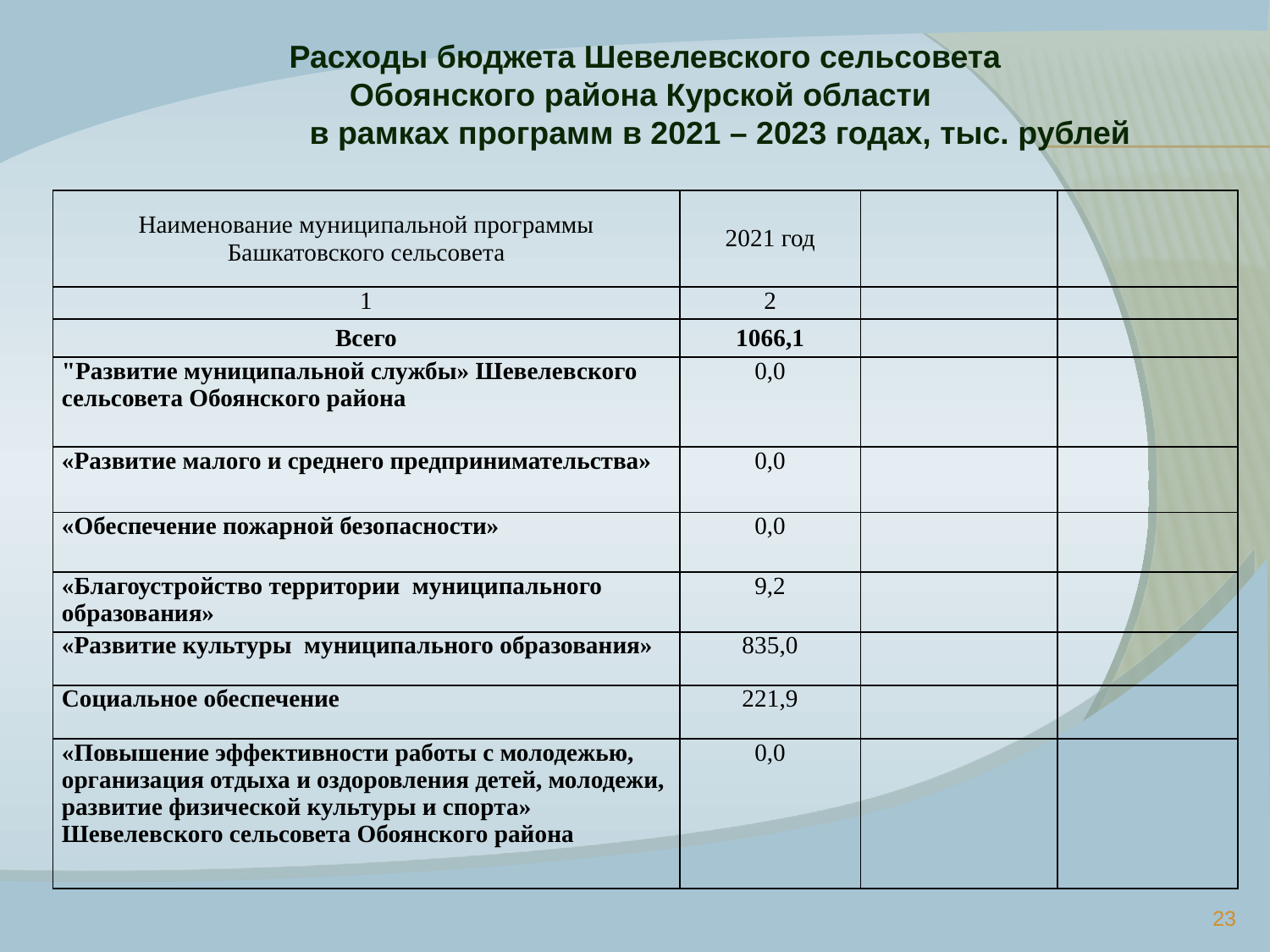

Расходы бюджета Шевелевского сельсовета
Обоянского района Курской области
                 в рамках программ в 2021 – 2023 годах, тыс. рублей
#
| Наименование муниципальной программы Башкатовского сельсовета | 2021 год |  |  |
| --- | --- | --- | --- |
| 1 | 2 |  |  |
| Всего | 1066,1 |  |  |
| "Развитие муниципальной службы» Шевелевского сельсовета Обоянского района | 0,0 |  |  |
| «Развитие малого и среднего предпринимательства» | 0,0 |  |  |
| «Обеспечение пожарной безопасности» | 0,0 |  |  |
| «Благоустройство территории муниципального образования» | 9,2 |  |  |
| «Развитие культуры муниципального образования» | 835,0 |  |  |
| Социальное обеспечение | 221,9 |  |  |
| «Повышение эффективности работы с молодежью, организация отдыха и оздоровления детей, молодежи, развитие физической культуры и спорта» Шевелевского сельсовета Обоянского района | 0,0 |  |  |
23